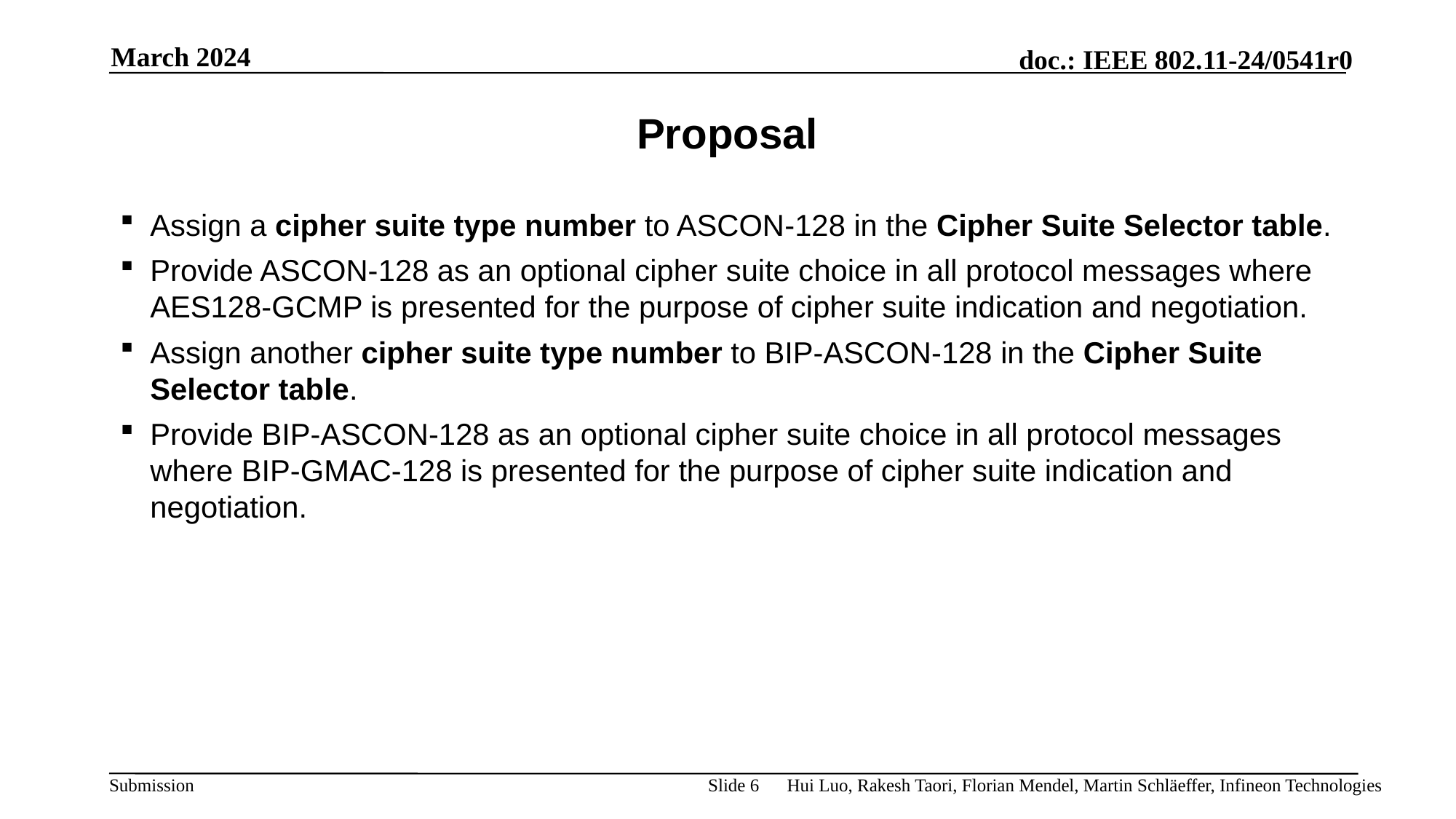

March 2024
# Proposal
Assign a cipher suite type number to ASCON-128 in the Cipher Suite Selector table.
Provide ASCON-128 as an optional cipher suite choice in all protocol messages where AES128-GCMP is presented for the purpose of cipher suite indication and negotiation.
Assign another cipher suite type number to BIP-ASCON-128 in the Cipher Suite Selector table.
Provide BIP-ASCON-128 as an optional cipher suite choice in all protocol messages where BIP-GMAC-128 is presented for the purpose of cipher suite indication and negotiation.
Slide 6
Hui Luo, Rakesh Taori, Florian Mendel, Martin Schläeffer, Infineon Technologies